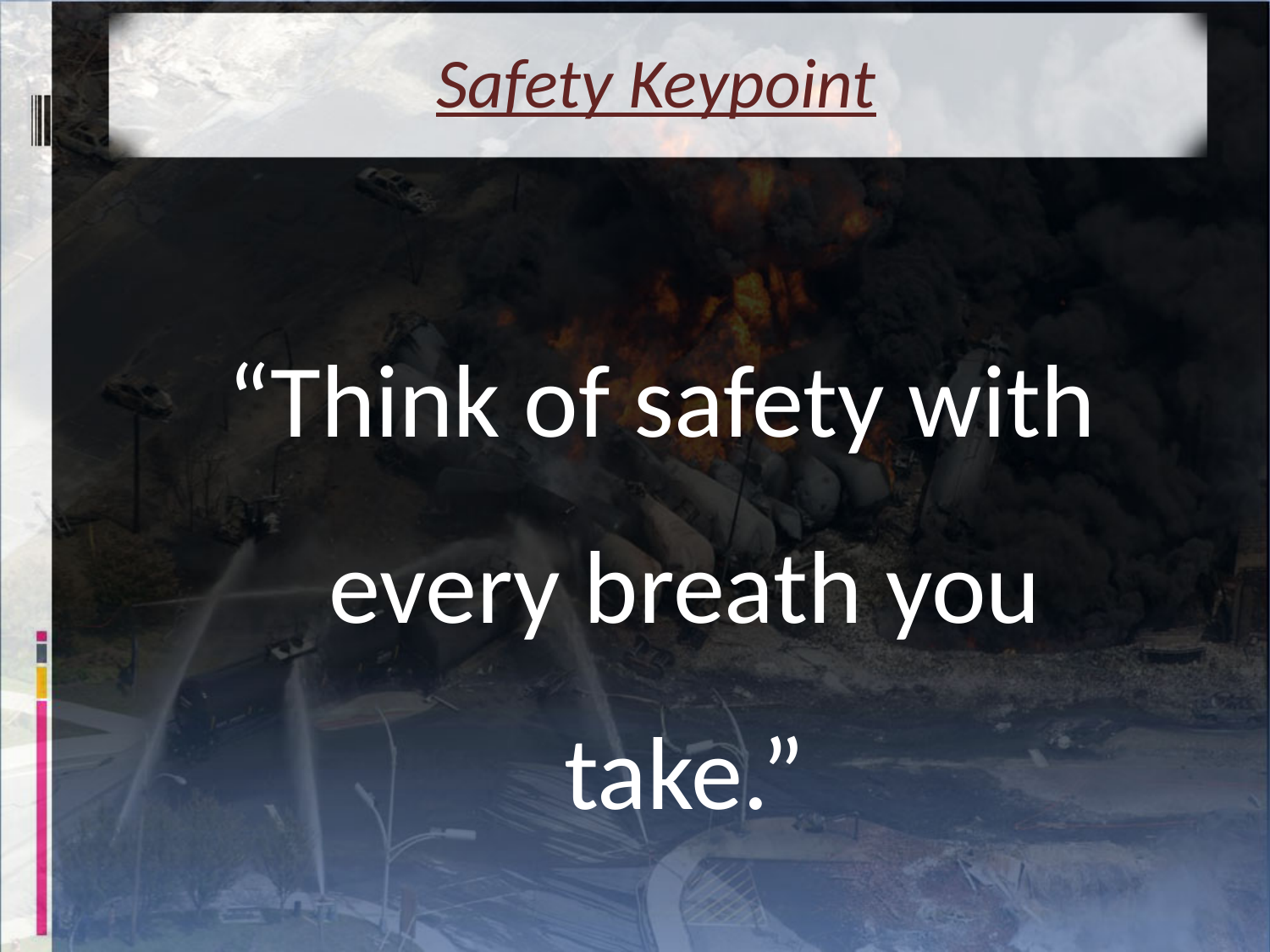

# Safety Keypoint
“Think of safety with every breath you take.”